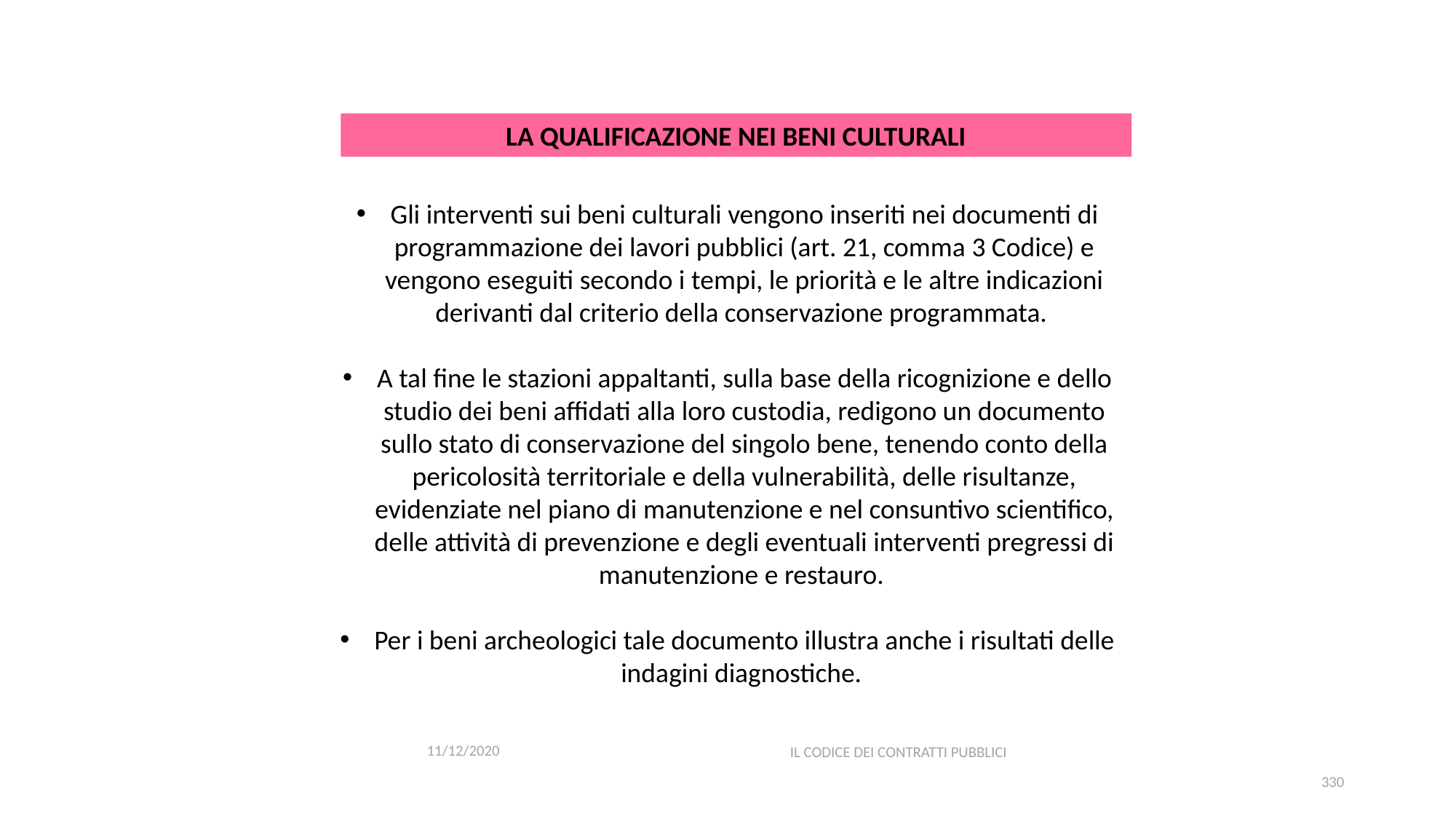

#
LA QUALIFICAZIONE NEI BENI CULTURALI
Gli interventi sui beni culturali vengono inseriti nei documenti di programmazione dei lavori pubblici (art. 21, comma 3 Codice) e vengono eseguiti secondo i tempi, le priorità e le altre indicazioni derivanti dal criterio della conservazione programmata.

A tal fine le stazioni appaltanti, sulla base della ricognizione e dello studio dei beni affidati alla loro custodia, redigono un documento sullo stato di conservazione del singolo bene, tenendo conto della pericolosità territoriale e della vulnerabilità, delle risultanze, evidenziate nel piano di manutenzione e nel consuntivo scientifico, delle attività di prevenzione e degli eventuali interventi pregressi di manutenzione e restauro.

Per i beni archeologici tale documento illustra anche i risultati delle indagini diagnostiche.

11/12/2020
IL CODICE DEI CONTRATTI PUBBLICI
330